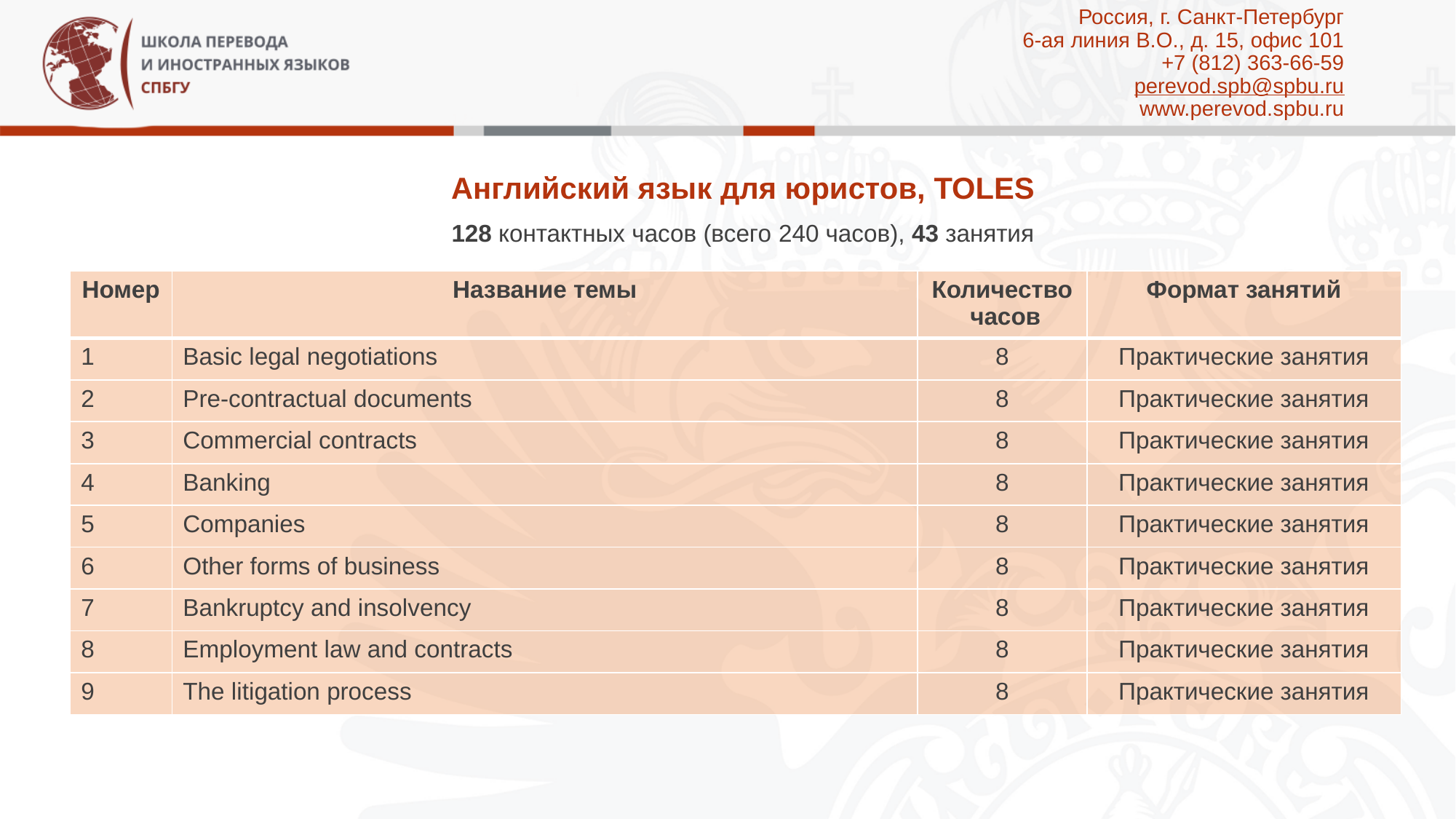

# Россия, г. Санкт-Петербург 6-ая линия В.О., д. 15, офис 101 +7 (812) 363-66-59 perevod.spb@spbu.ru www.perevod.spbu.ru
Английский язык для юристов, TOLES
128 контактных часов (всего 240 часов), 43 занятия
| Номер | Название темы | Количество часов | Формат занятий |
| --- | --- | --- | --- |
| 1 | Basic legal negotiations | 8 | Практические занятия |
| 2 | Pre-contractual documents | 8 | Практические занятия |
| 3 | Commercial contracts | 8 | Практические занятия |
| 4 | Banking | 8 | Практические занятия |
| 5 | Companies | 8 | Практические занятия |
| 6 | Other forms of business | 8 | Практические занятия |
| 7 | Bankruptcy and insolvency | 8 | Практические занятия |
| 8 | Employment law and contracts | 8 | Практические занятия |
| 9 | The litigation process | 8 | Практические занятия |